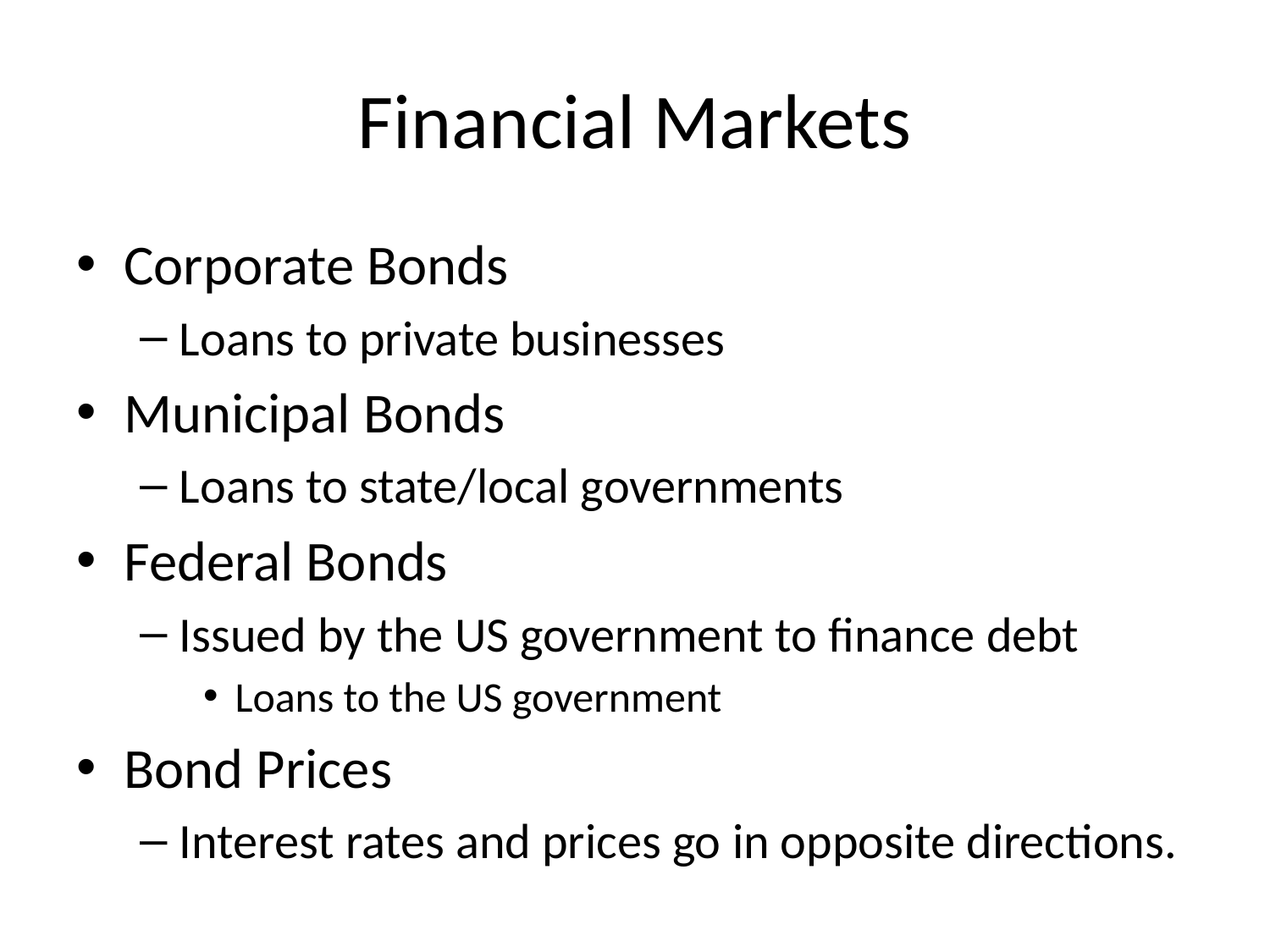

# Financial Markets
Corporate Bonds
Loans to private businesses
Municipal Bonds
Loans to state/local governments
Federal Bonds
Issued by the US government to finance debt
Loans to the US government
Bond Prices
Interest rates and prices go in opposite directions.